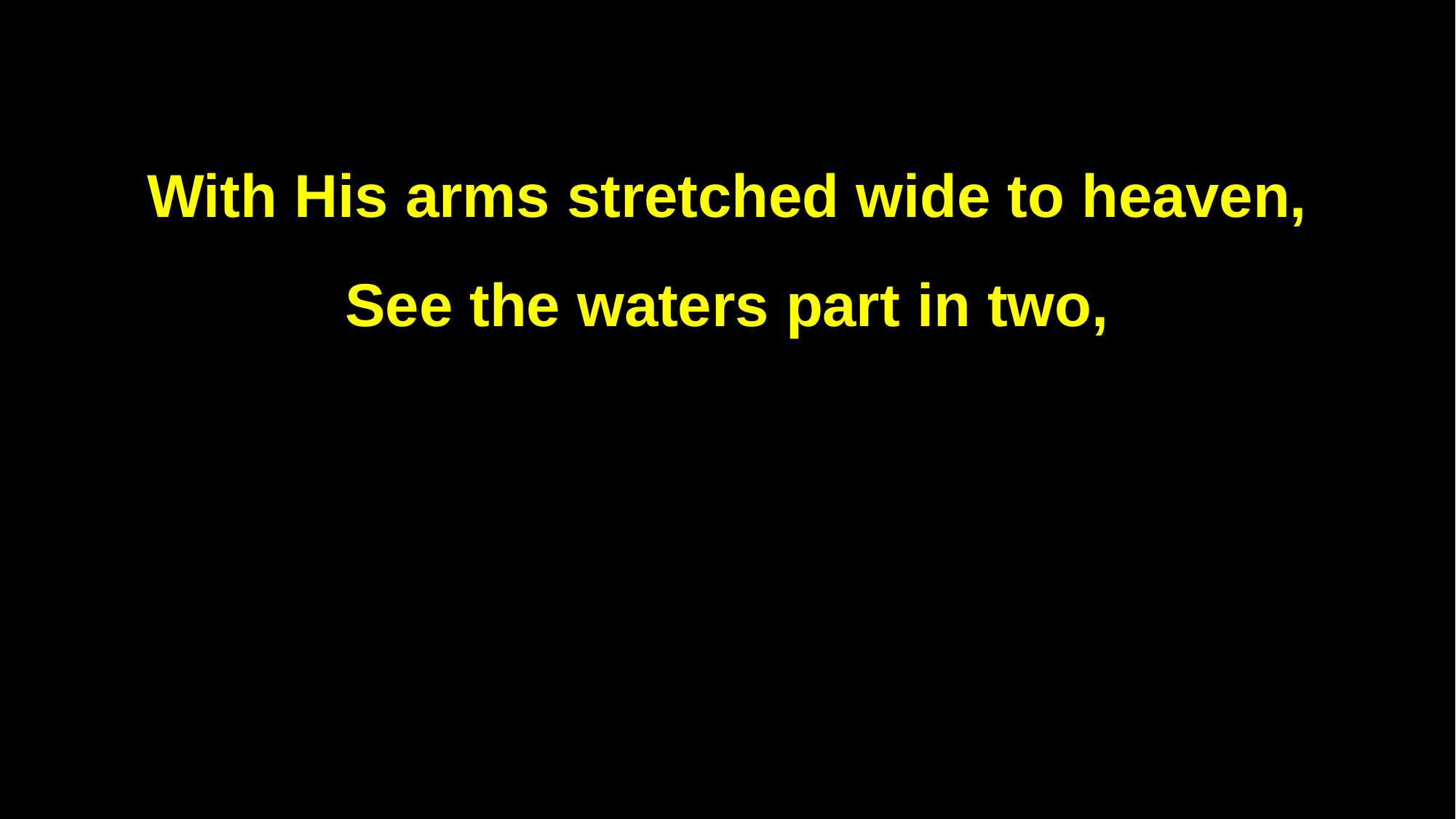

With His arms stretched wide to heaven,
See the waters part in two,